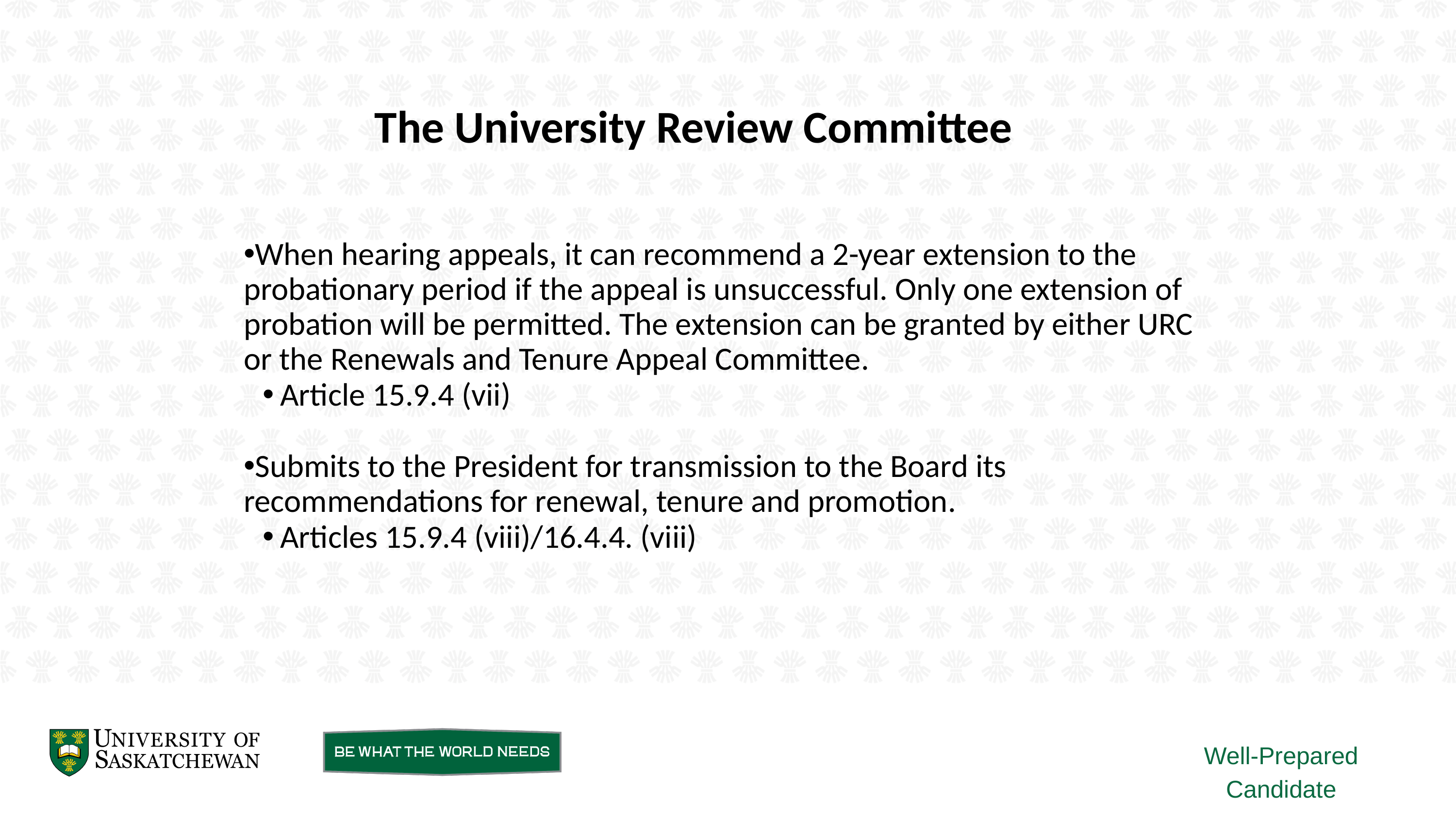

The University Review Committee
When hearing appeals, it can recommend a 2-year extension to the probationary period if the appeal is unsuccessful. Only one extension of probation will be permitted. The extension can be granted by either URC or the Renewals and Tenure Appeal Committee.
Article 15.9.4 (vii)

Submits to the President for transmission to the Board its recommendations for renewal, tenure and promotion.
Articles 15.9.4 (viii)/16.4.4. (viii)

Well-Prepared Candidate